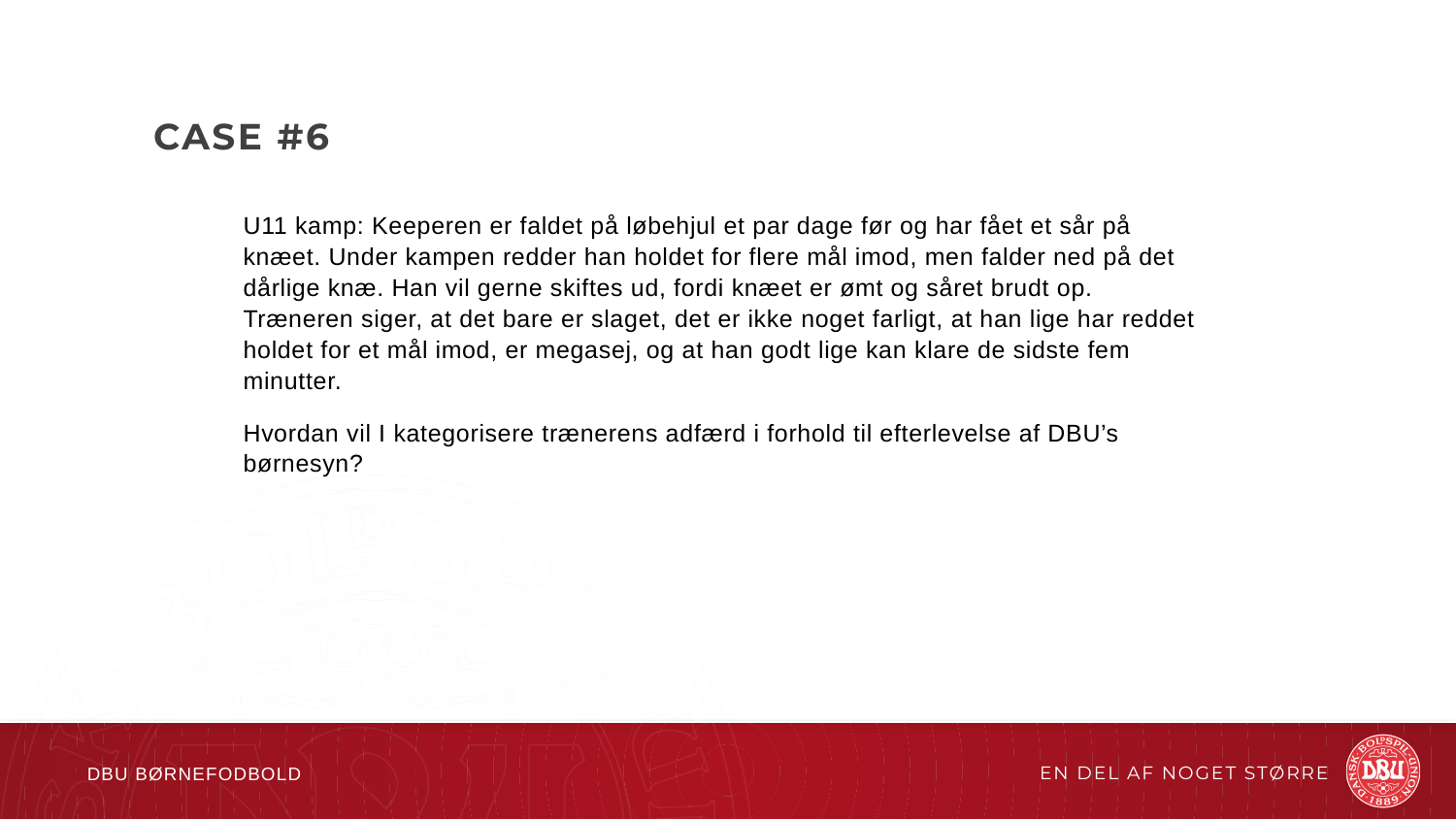

# Case #6
U11 kamp: Keeperen er faldet på løbehjul et par dage før og har fået et sår på knæet. Under kampen redder han holdet for flere mål imod, men falder ned på det dårlige knæ. Han vil gerne skiftes ud, fordi knæet er ømt og såret brudt op. Træneren siger, at det bare er slaget, det er ikke noget farligt, at han lige har reddet holdet for et mål imod, er megasej, og at han godt lige kan klare de sidste fem minutter.
Hvordan vil I kategorisere trænerens adfærd i forhold til efterlevelse af DBU’s børnesyn?